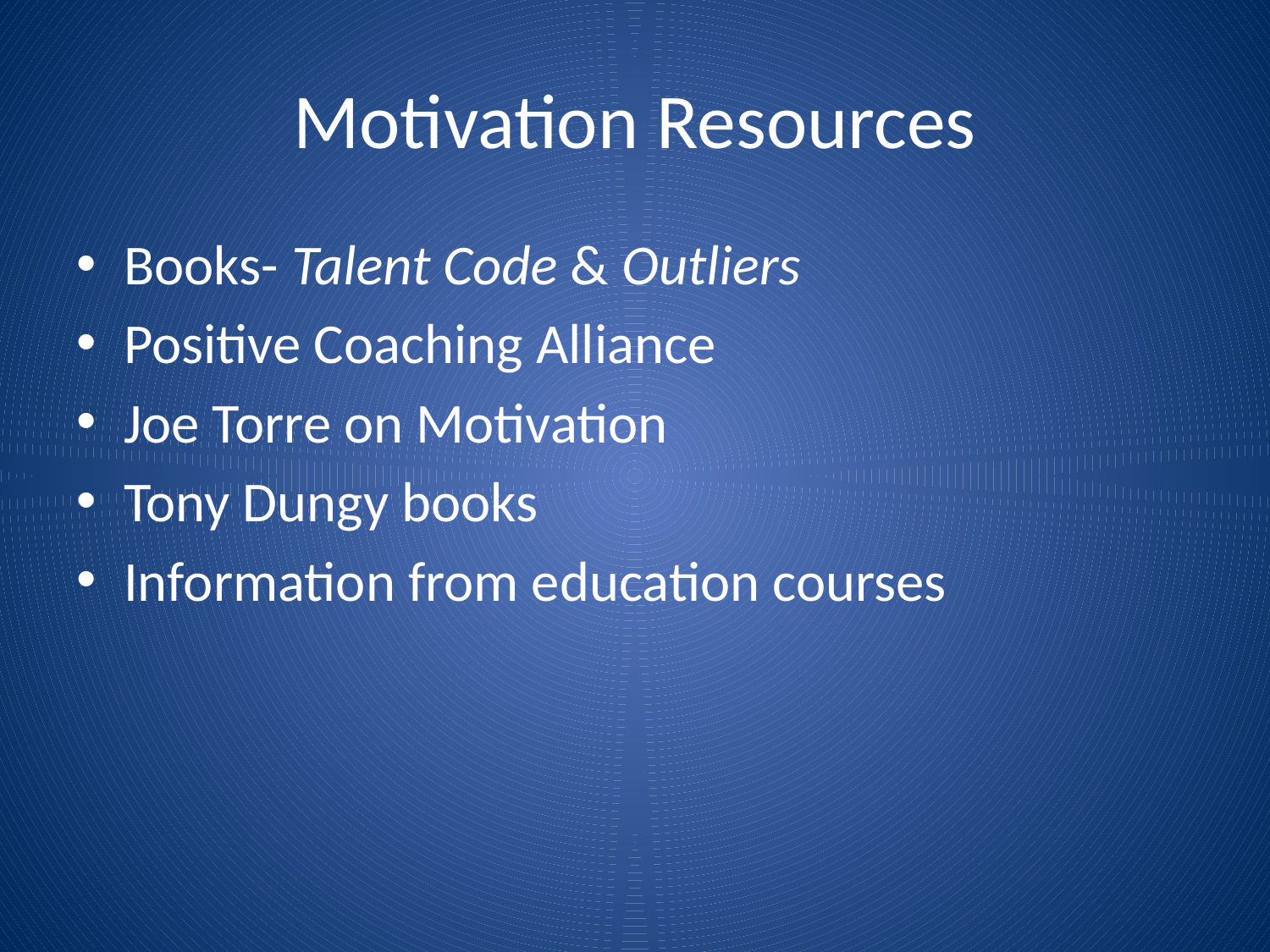

# Motivation Resources
Books- Talent Code & Outliers
Positive Coaching Alliance
Joe Torre on Motivation
Tony Dungy books
Information from education courses